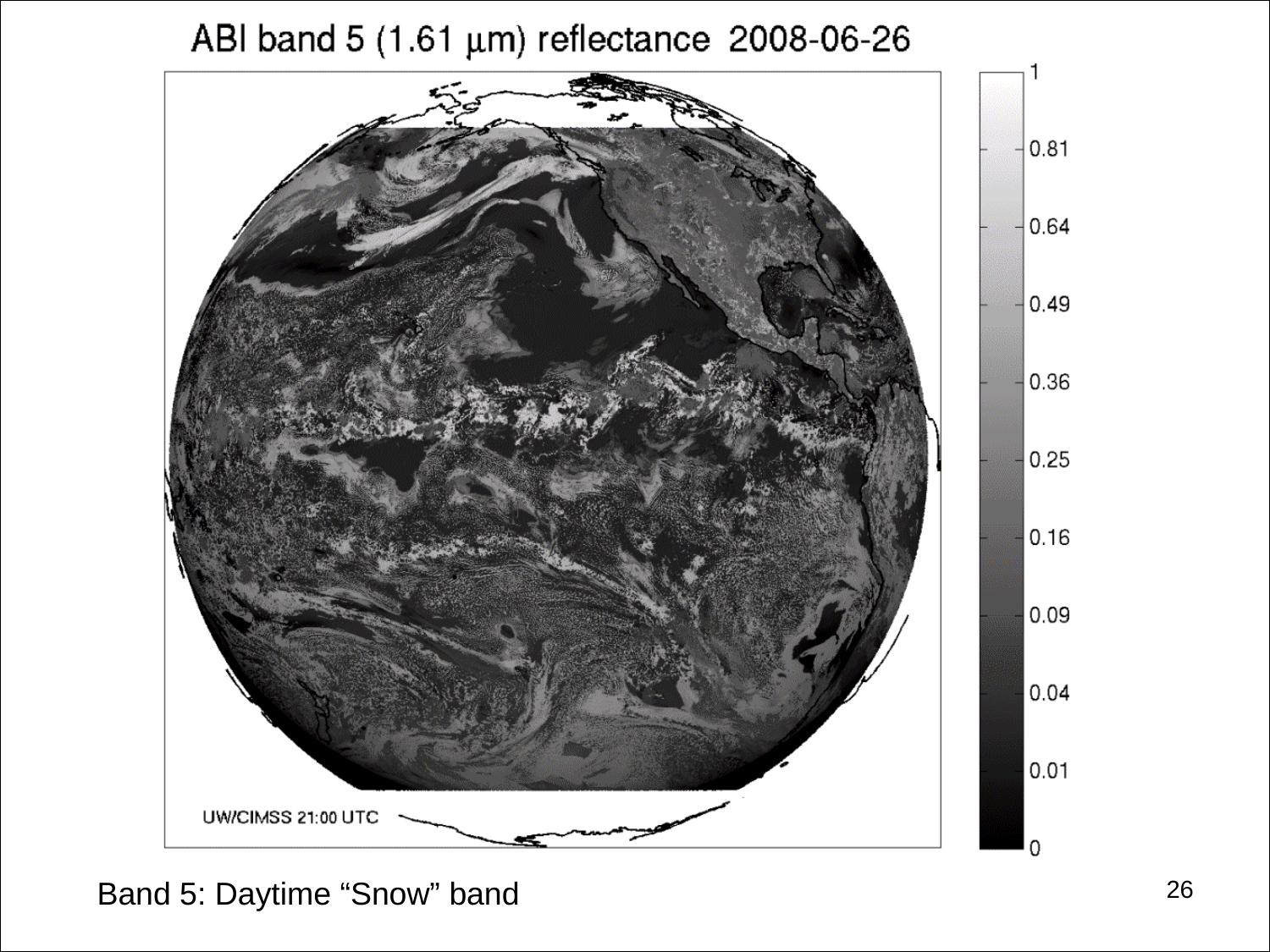

#
26
Band 5: Daytime “Snow” band